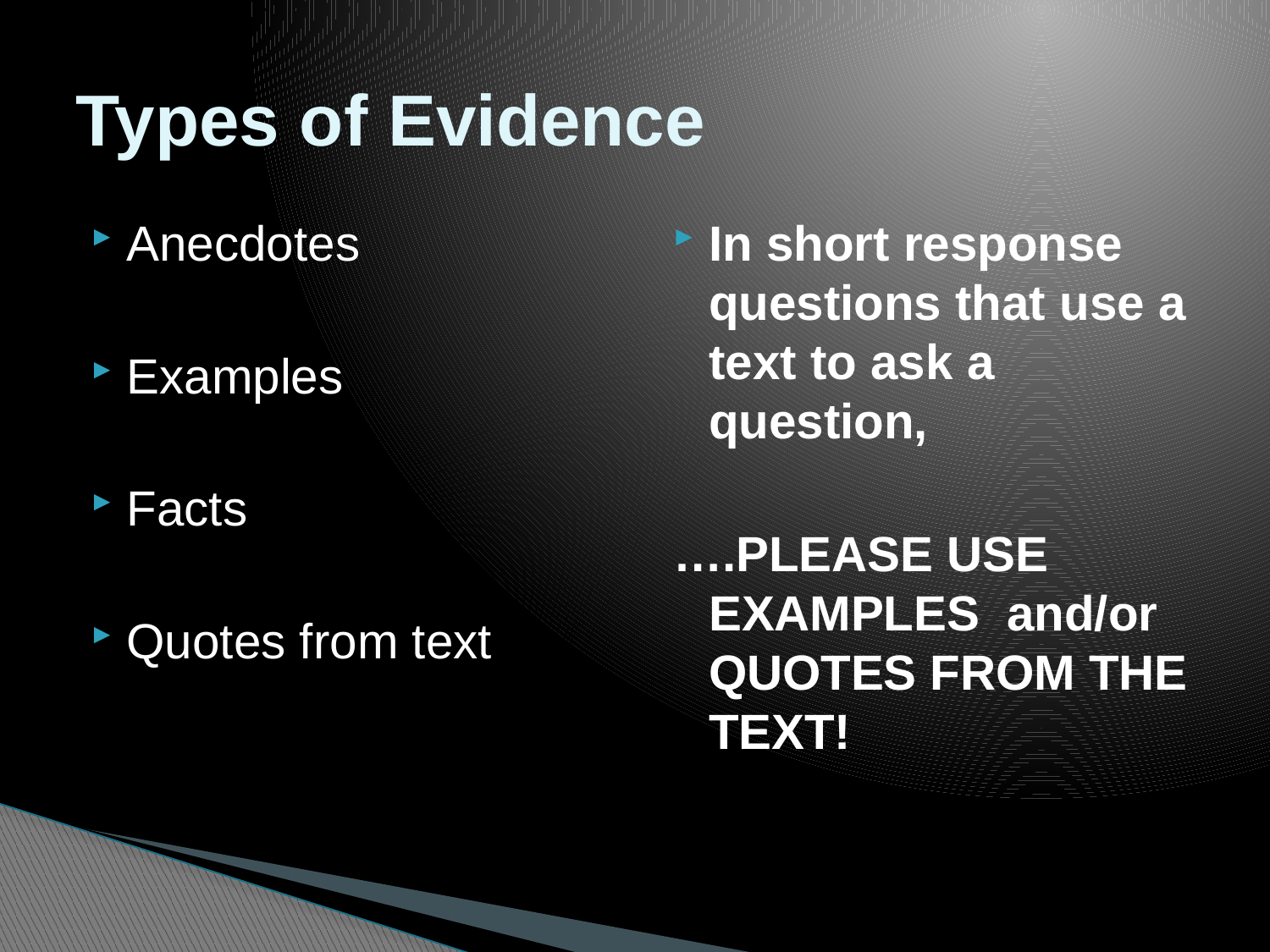

# Types of Evidence
Anecdotes

Examples

Facts

Quotes from text
In short response questions that use a text to ask a question,

….PLEASE USE EXAMPLES  and/or QUOTES FROM THE TEXT!